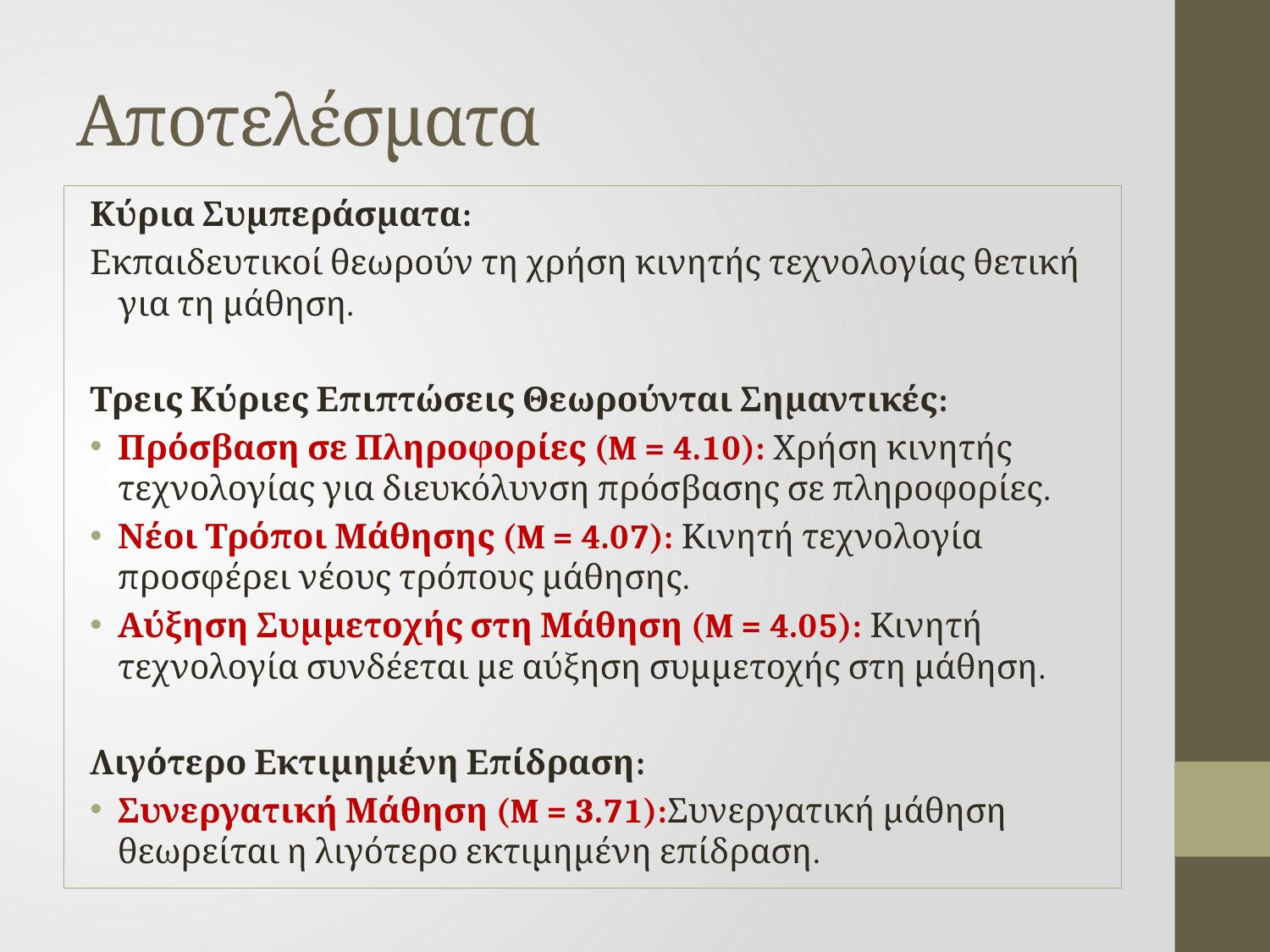

# Αποτελέσματα
Κύρια Συμπεράσματα:
Εκπαιδευτικοί θεωρούν τη χρήση κινητής τεχνολογίας θετική για τη μάθηση.

Τρεις Κύριες Επιπτώσεις Θεωρούνται Σημαντικές:
Πρόσβαση σε Πληροφορίες (M = 4.10): Χρήση κινητής τεχνολογίας για διευκόλυνση πρόσβασης σε πληροφορίες.
Νέοι Τρόποι Μάθησης (M = 4.07): Κινητή τεχνολογία προσφέρει νέους τρόπους μάθησης.
Αύξηση Συμμετοχής στη Μάθηση (M = 4.05): Κινητή τεχνολογία συνδέεται με αύξηση συμμετοχής στη μάθηση.

Λιγότερο Εκτιμημένη Επίδραση:
Συνεργατική Μάθηση (M = 3.71):Συνεργατική μάθηση θεωρείται η λιγότερο εκτιμημένη επίδραση.